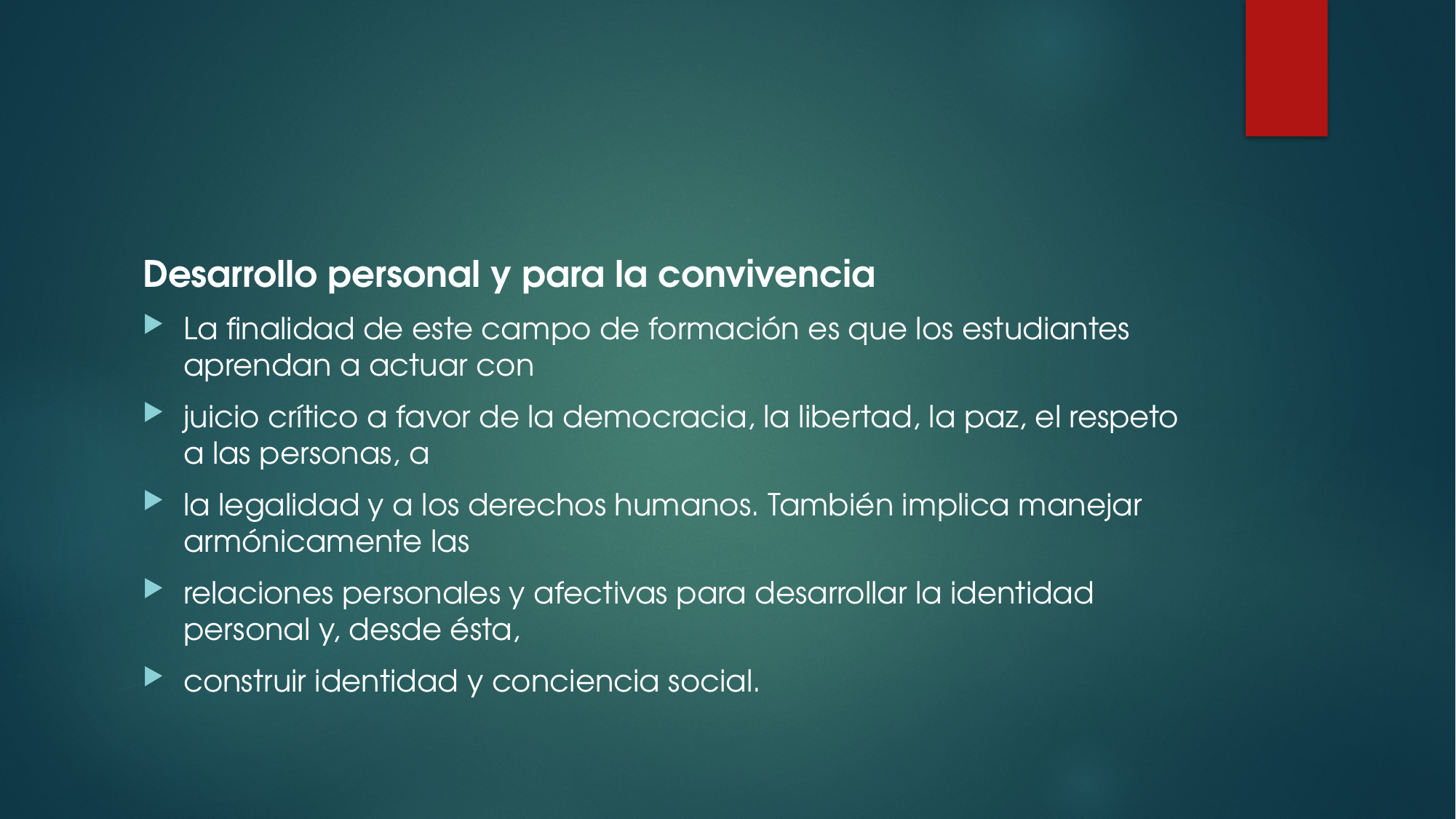

Desarrollo personal y para la convivencia
La finalidad de este campo de formación es que los estudiantes aprendan a actuar con
juicio crítico a favor de la democracia, la libertad, la paz, el respeto a las personas, a
la legalidad y a los derechos humanos. También implica manejar armónicamente las
relaciones personales y afectivas para desarrollar la identidad personal y, desde ésta,
construir identidad y conciencia social.